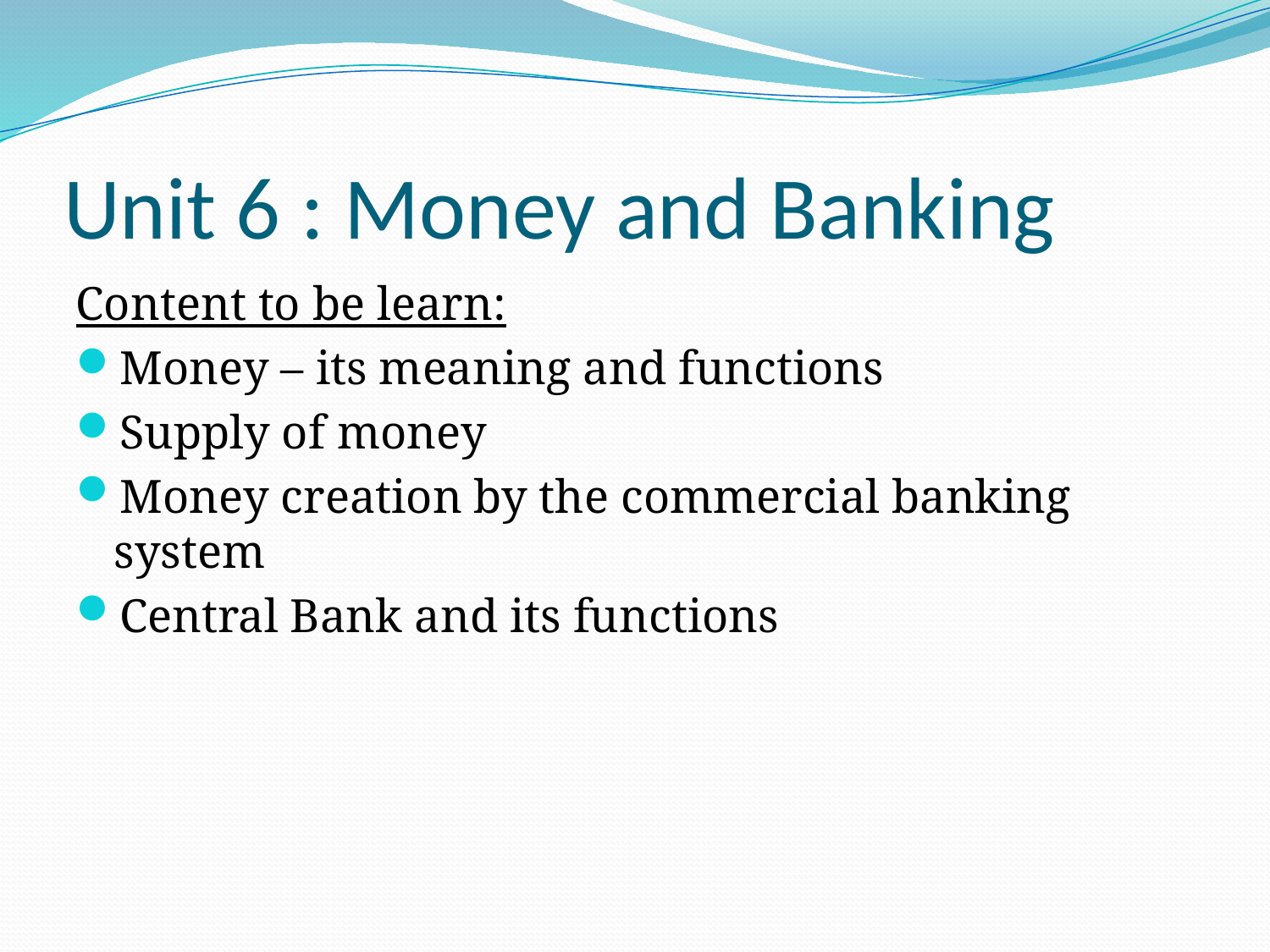

# Unit 6 : Money and Banking
Content to be learn:
Money – its meaning and functions
Supply of money
Money creation by the commercial banking system
Central Bank and its functions